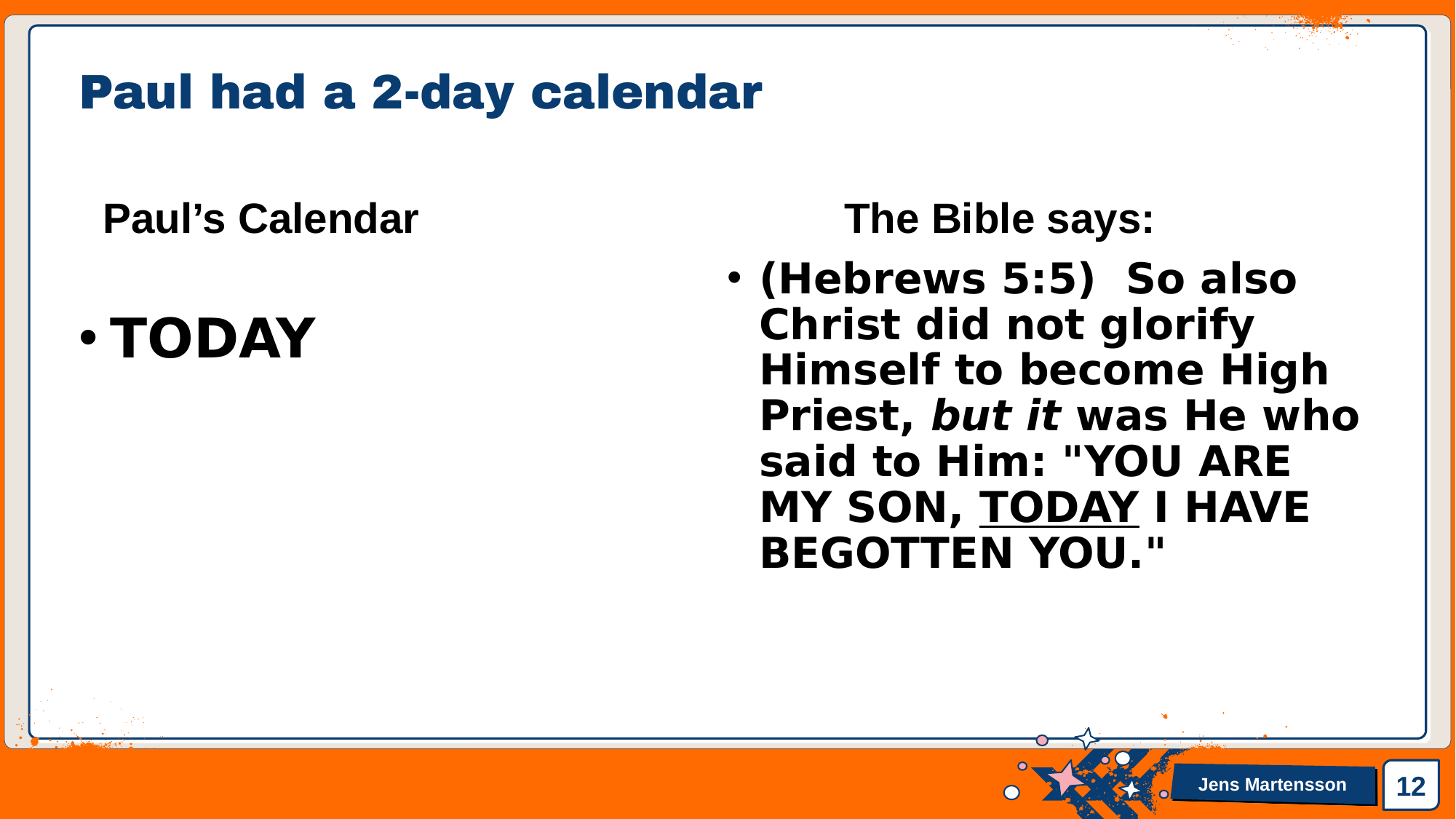

# Paul had a 2-day calendar
Paul’s Calendar
The Bible says:
(Hebrews 5:5)  So also Christ did not glorify Himself to become High Priest, but it was He who said to Him: "YOU ARE MY SON, TODAY I HAVE BEGOTTEN YOU."

TODAY

12